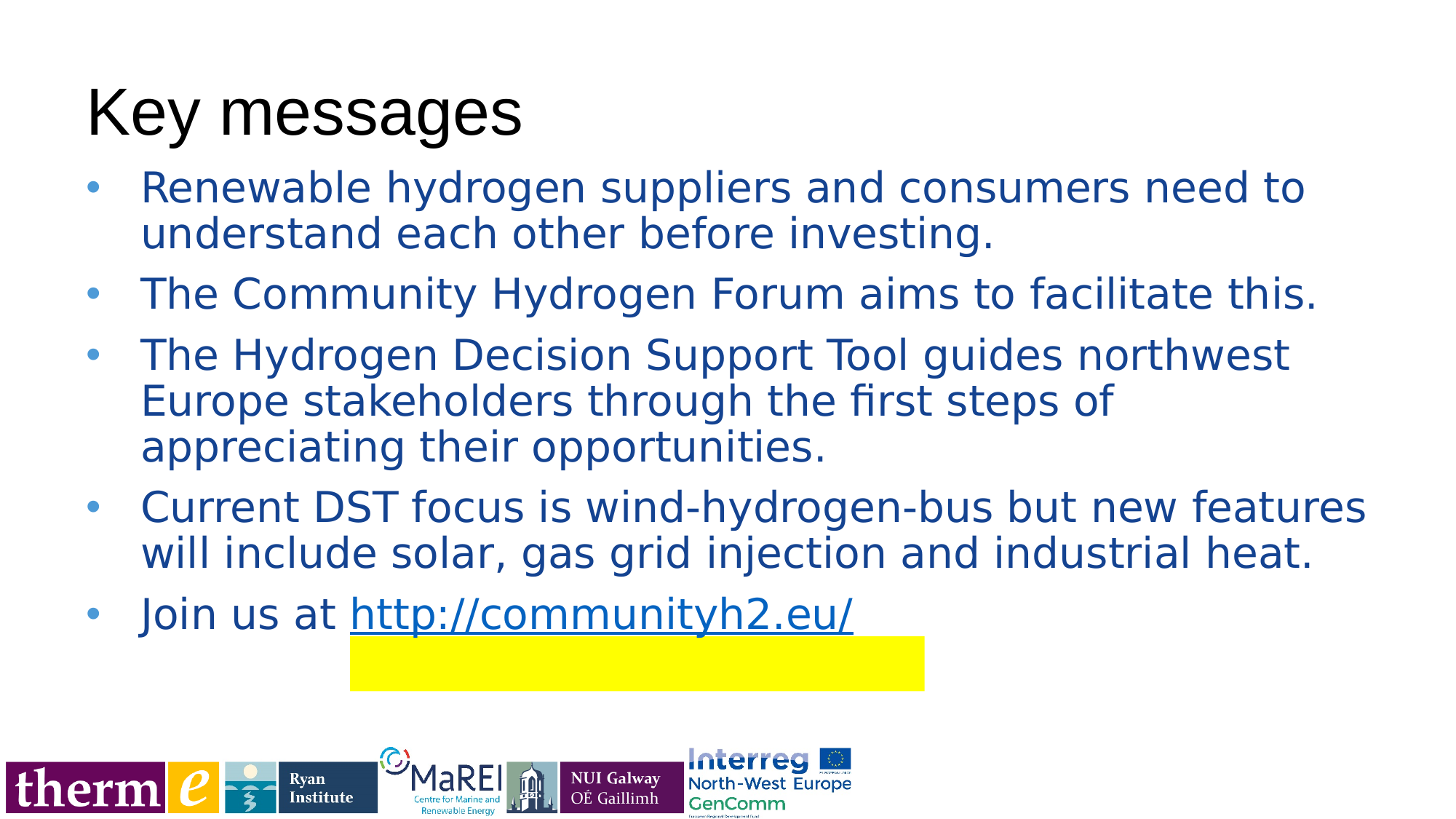

Key messages
Renewable hydrogen suppliers and consumers need to understand each other before investing.
The Community Hydrogen Forum aims to facilitate this.
The Hydrogen Decision Support Tool guides northwest Europe stakeholders through the first steps of appreciating their opportunities.
Current DST focus is wind-hydrogen-bus but new features will include solar, gas grid injection and industrial heat.
Join us at http://communityh2.eu/